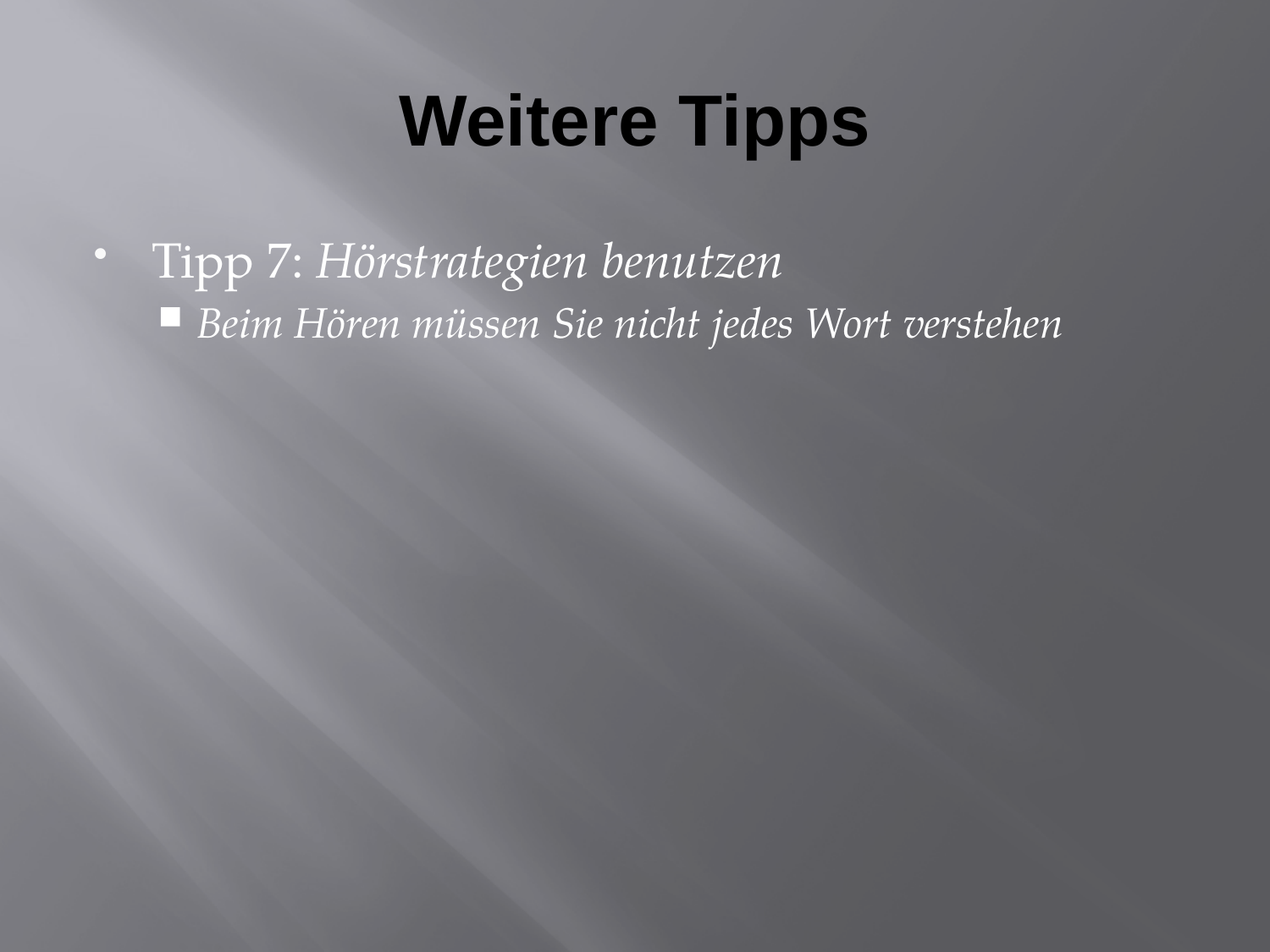

# Weitere Tipps
Tipp 7: Hörstrategien benutzen
Beim Hören müssen Sie nicht jedes Wort verstehen